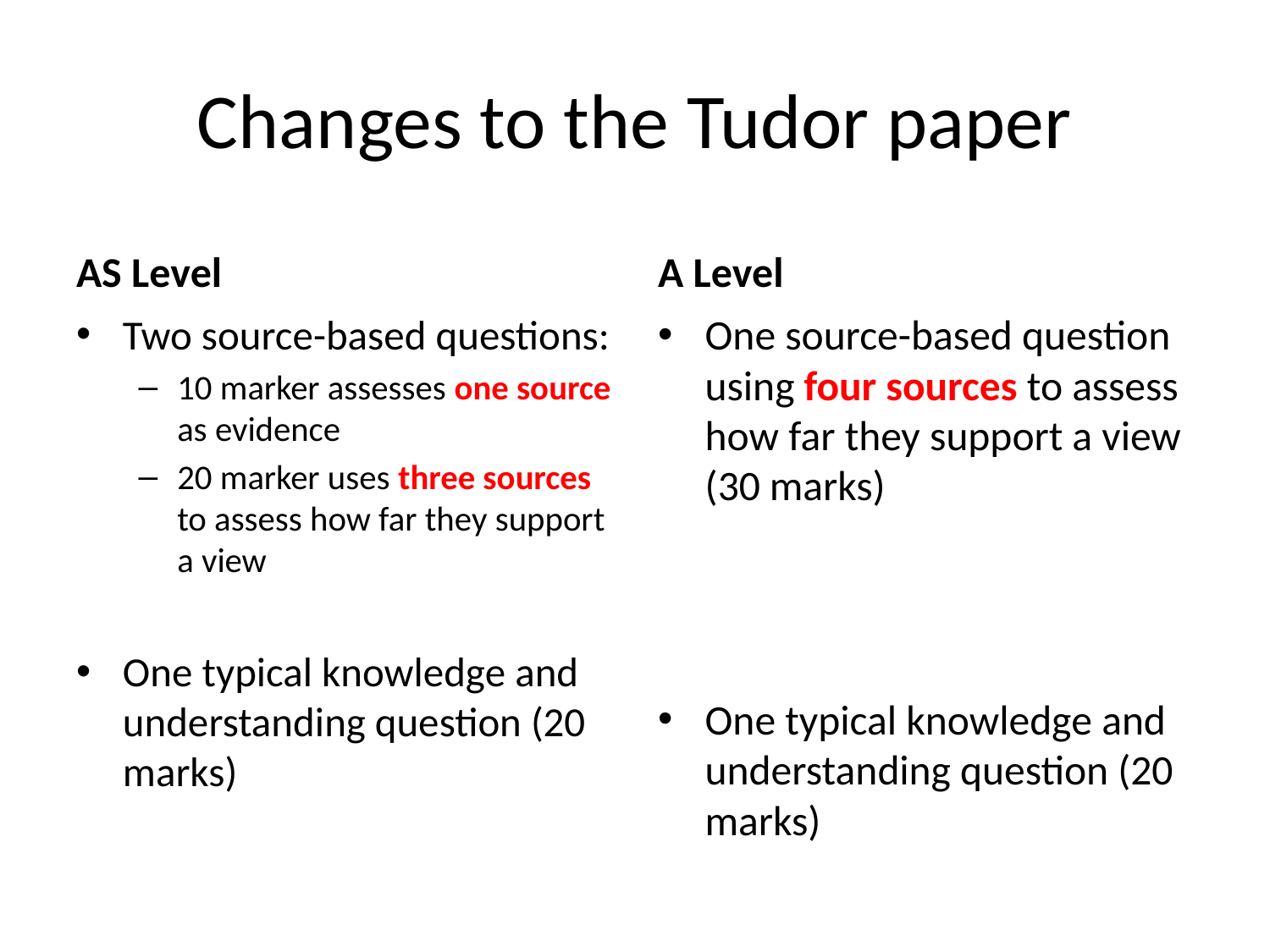

# Changes to the Tudor paper
AS Level
A Level
Two source-based questions:
10 marker assesses one source as evidence
20 marker uses three sources to assess how far they support a view

One typical knowledge and understanding question (20 marks)
One source-based question using four sources to assess how far they support a view (30 marks)

One typical knowledge and understanding question (20 marks)